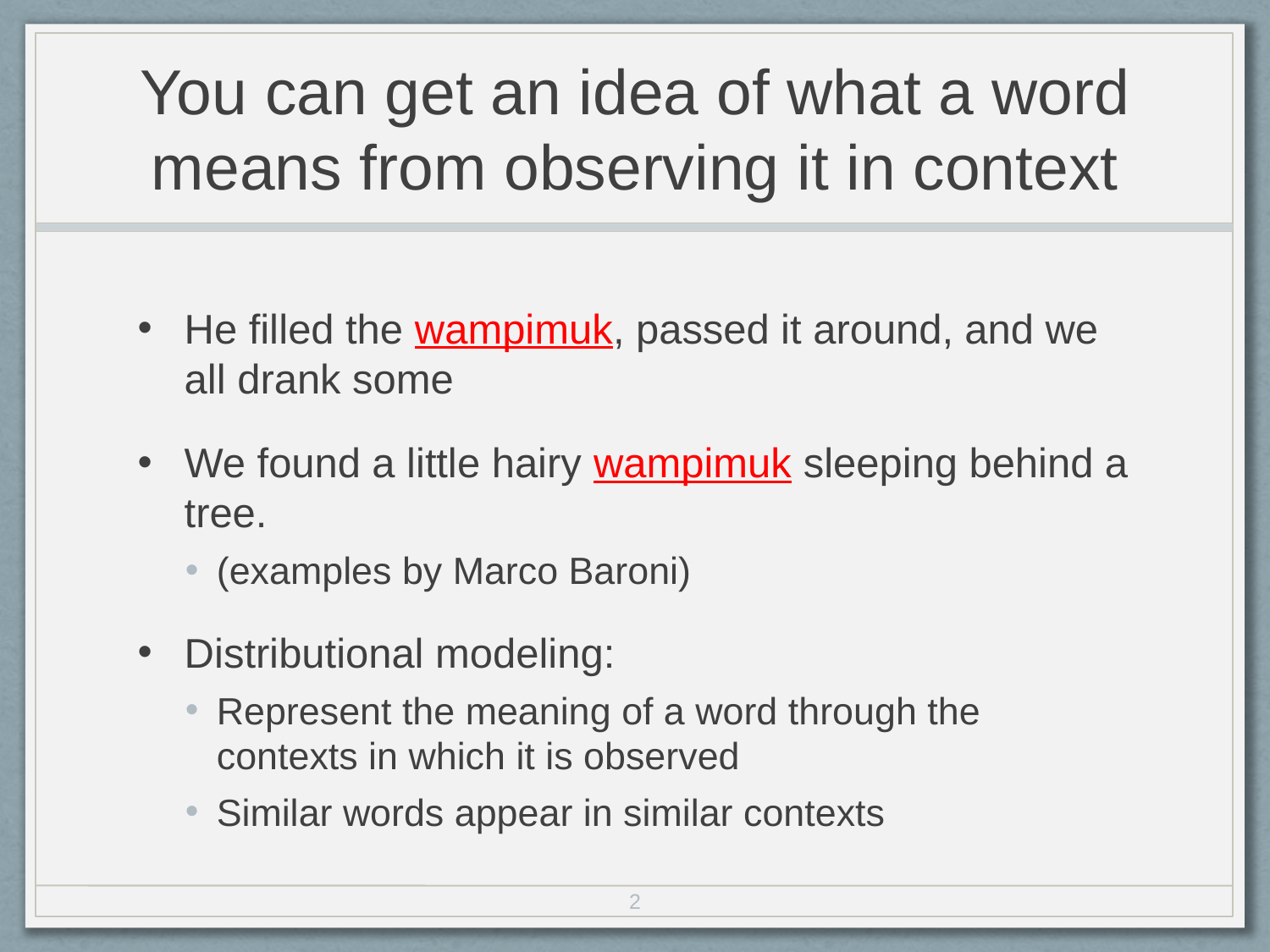

# You can get an idea of what a word means from observing it in context
He filled the wampimuk, passed it around, and we all drank some
We found a little hairy wampimuk sleeping behind a tree.
(examples by Marco Baroni)
Distributional modeling:
Represent the meaning of a word through the contexts in which it is observed
Similar words appear in similar contexts

2